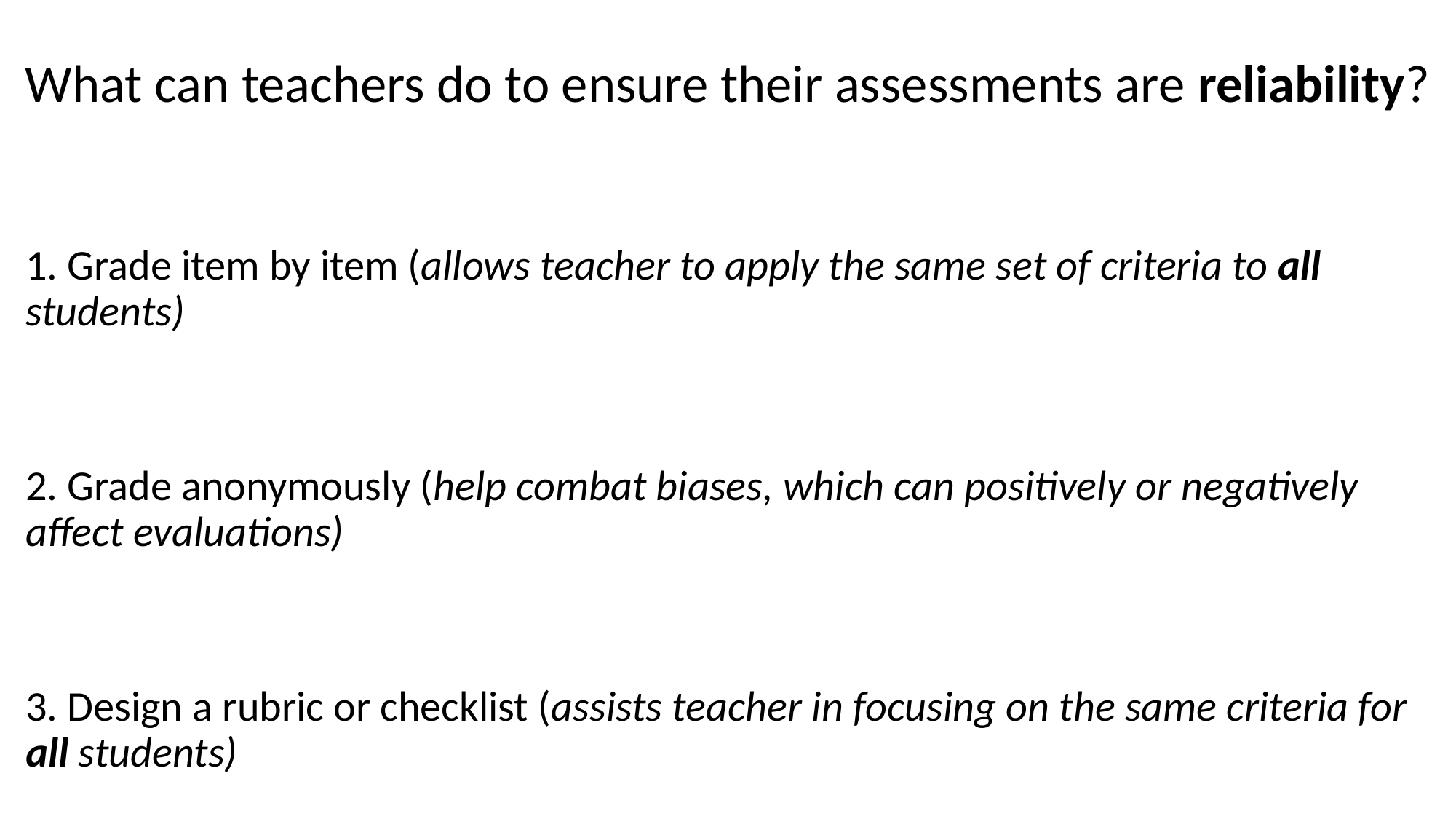

# What can teachers do to ensure their assessments are reliability?

1. Grade item by item (allows teacher to apply the same set of criteria to all students)

2. Grade anonymously (help combat biases, which can positively or negatively affect evaluations)

3. Design a rubric or checklist (assists teacher in focusing on the same criteria for all students)